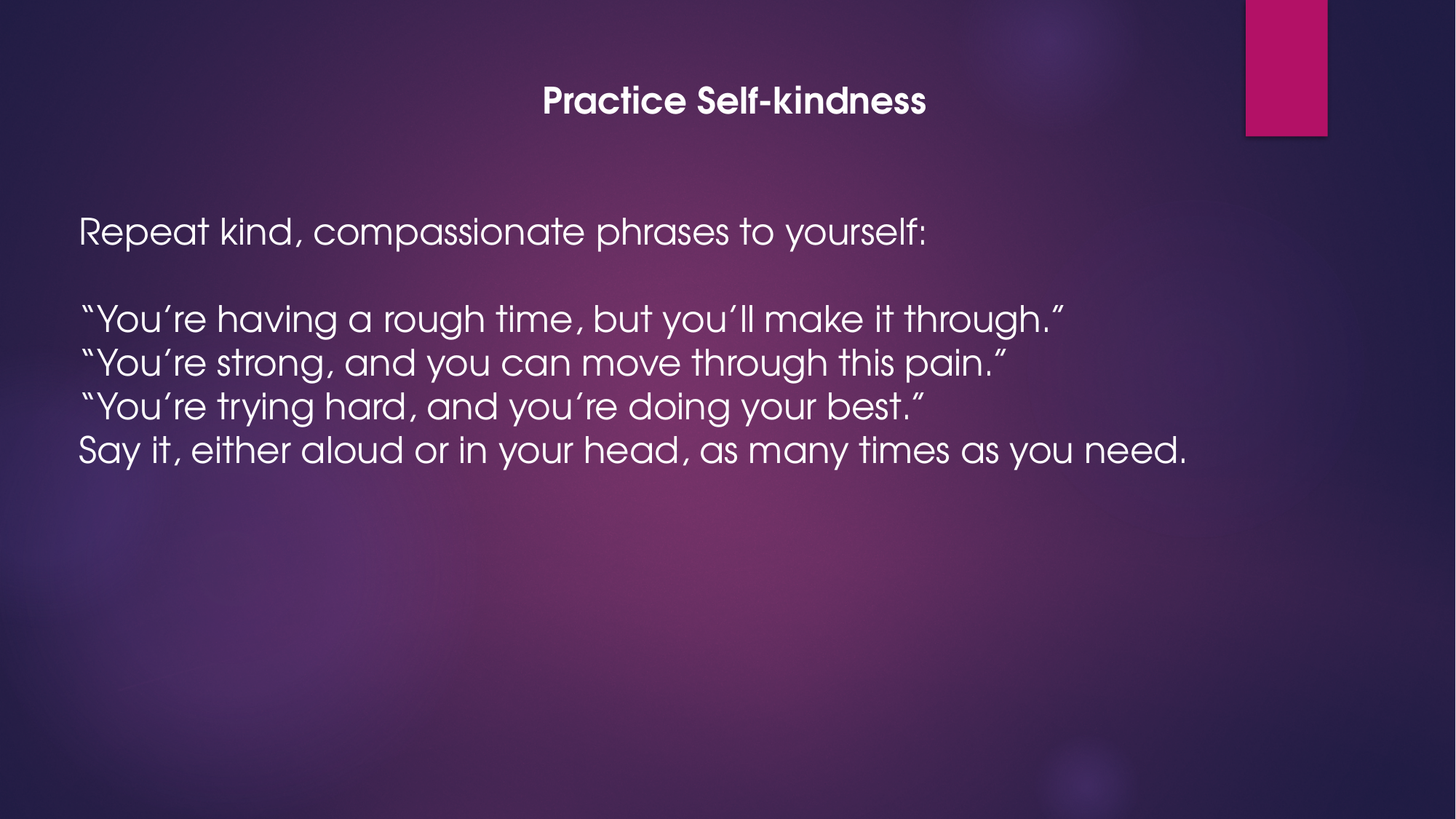

Practice Self-kindness

Repeat kind, compassionate phrases to yourself:

“You’re having a rough time, but you’ll make it through.”
“You’re strong, and you can move through this pain.”
“You’re trying hard, and you’re doing your best.”
Say it, either aloud or in your head, as many times as you need.